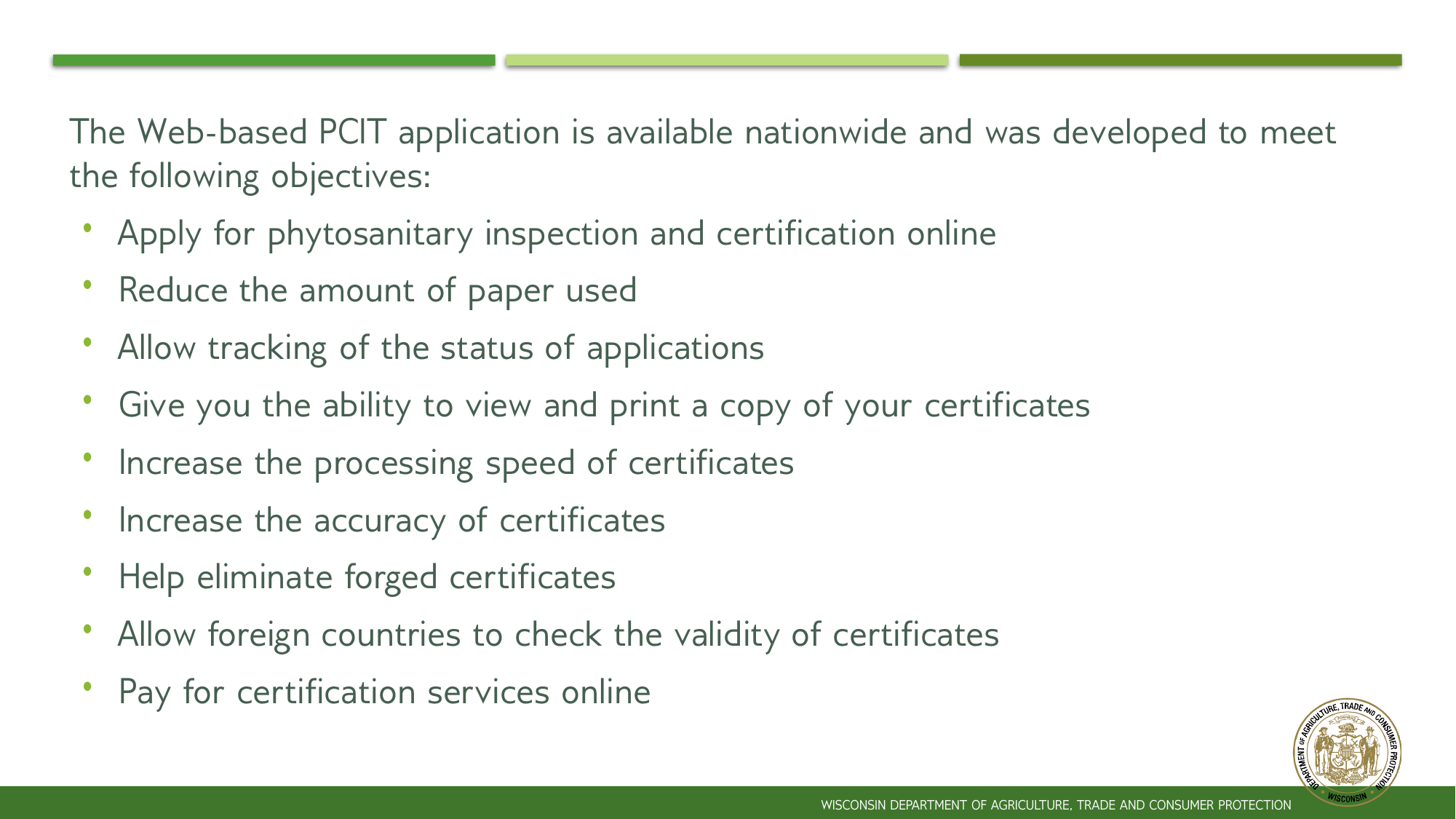

The Web-based PCIT application is available nationwide and was developed to meet the following objectives:
Apply for phytosanitary inspection and certification online
Reduce the amount of paper used
Allow tracking of the status of applications
Give you the ability to view and print a copy of your certificates
Increase the processing speed of certificates
Increase the accuracy of certificates
Help eliminate forged certificates
Allow foreign countries to check the validity of certificates
Pay for certification services online